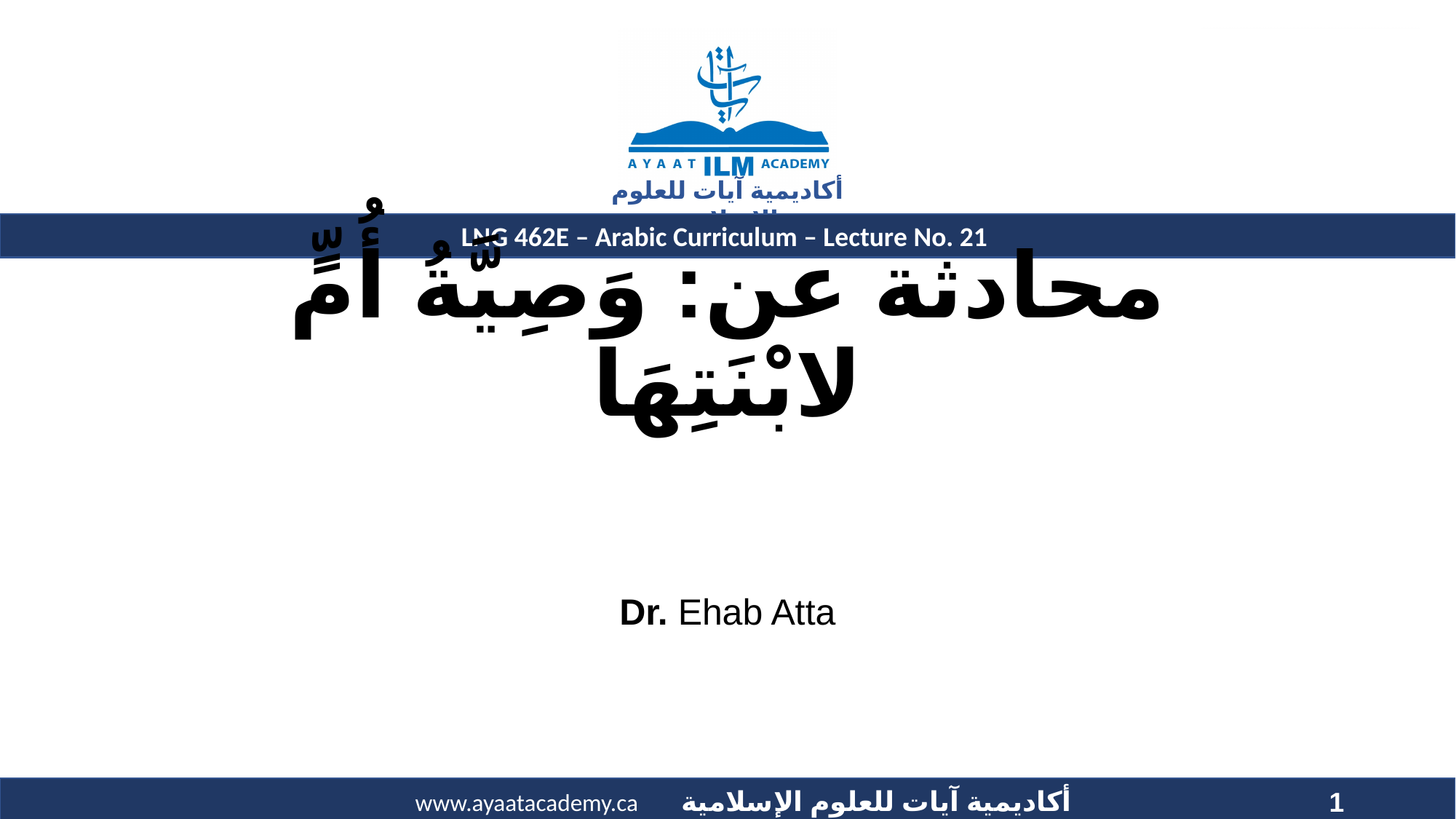

# محادثة عن: وَصِيَّةُ أُمٍّ لابْنَتِهَا
Dr. Ehab Atta
1